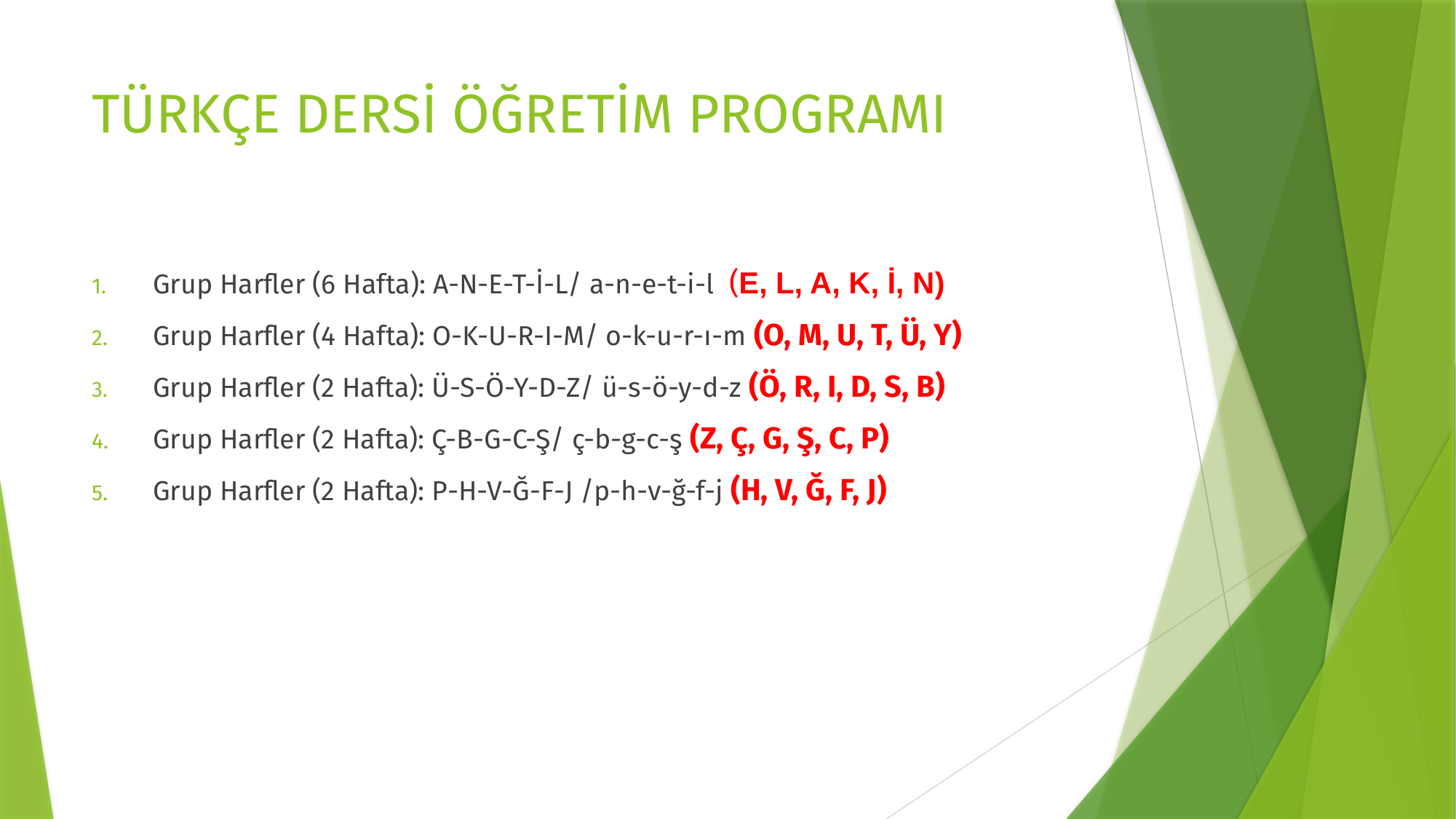

# TÜRKÇE DERSİ ÖĞRETİM PROGRAMI
Grup Harfler (6 Hafta): A-N-E-T-İ-L/ a-n-e-t-i-l  (E, L, A, K, İ, N)
Grup Harfler (4 Hafta): O-K-U-R-I-M/ o-k-u-r-ı-m (O, M, U, T, Ü, Y)
Grup Harfler (2 Hafta): Ü-S-Ö-Y-D-Z/ ü-s-ö-y-d-z (Ö, R, I, D, S, B)
Grup Harfler (2 Hafta): Ç-B-G-C-Ş/ ç-b-g-c-ş (Z, Ç, G, Ş, C, P)
Grup Harfler (2 Hafta): P-H-V-Ğ-F-J /p-h-v-ğ-f-j (H, V, Ğ, F, J)